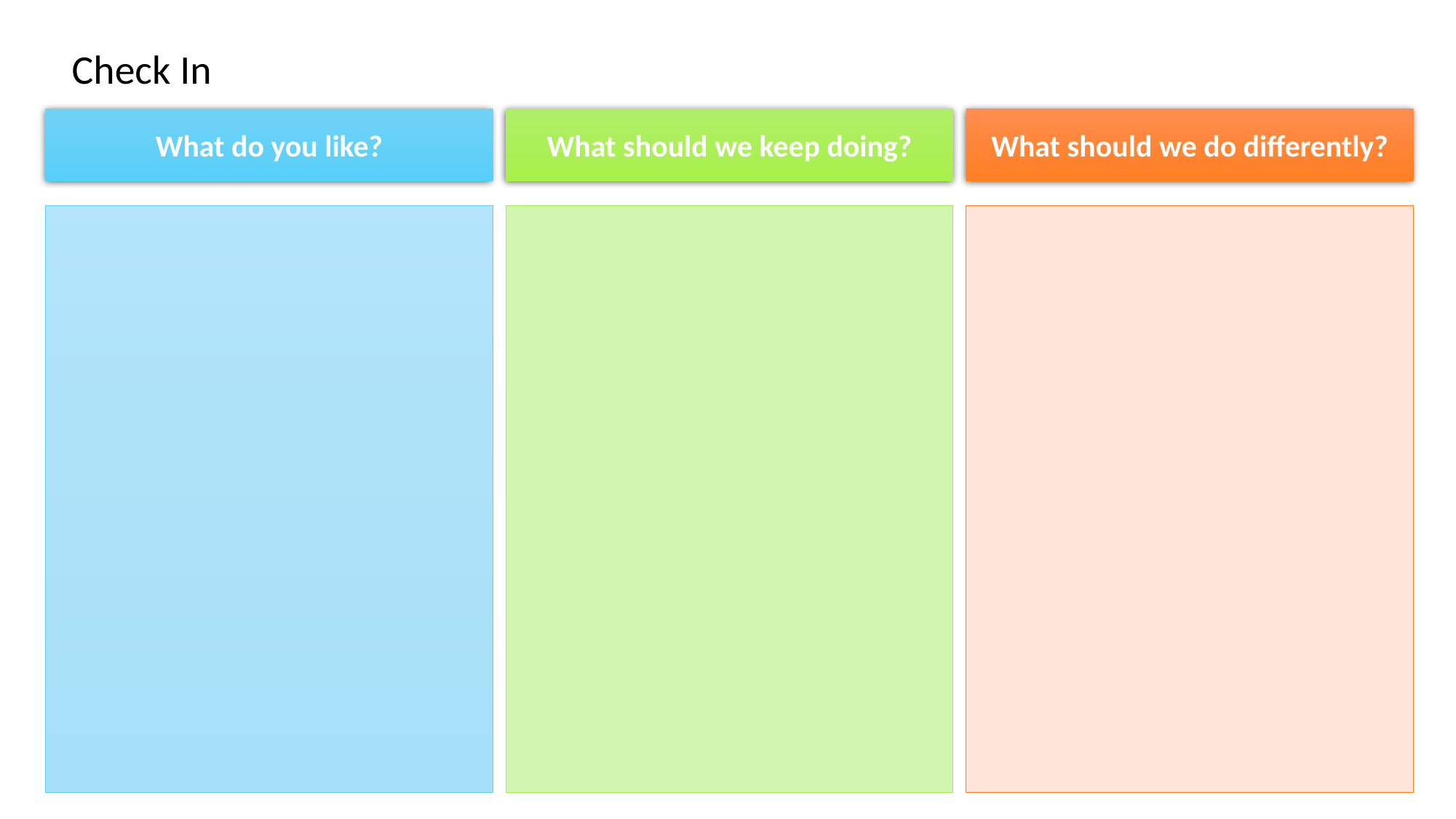

# Check In
What do you like?
What should we keep doing?
What should we do differently?